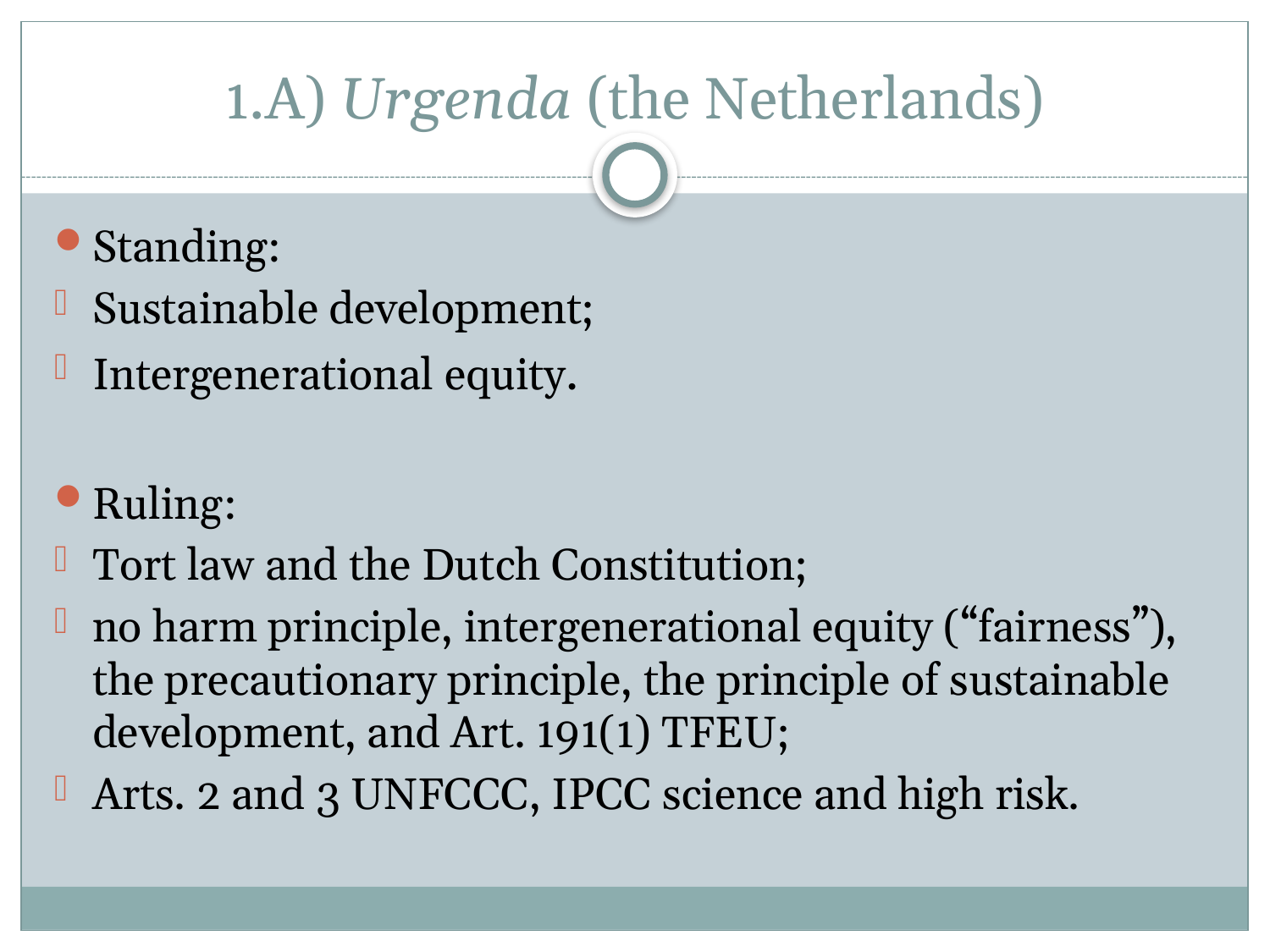

# 1.A) Urgenda (the Netherlands)
Standing:
Sustainable development;
Intergenerational equity.

Ruling:
Tort law and the Dutch Constitution;
no harm principle, intergenerational equity (“fairness”), the precautionary principle, the principle of sustainable development, and Art. 191(1) TFEU;
Arts. 2 and 3 UNFCCC, IPCC science and high risk.